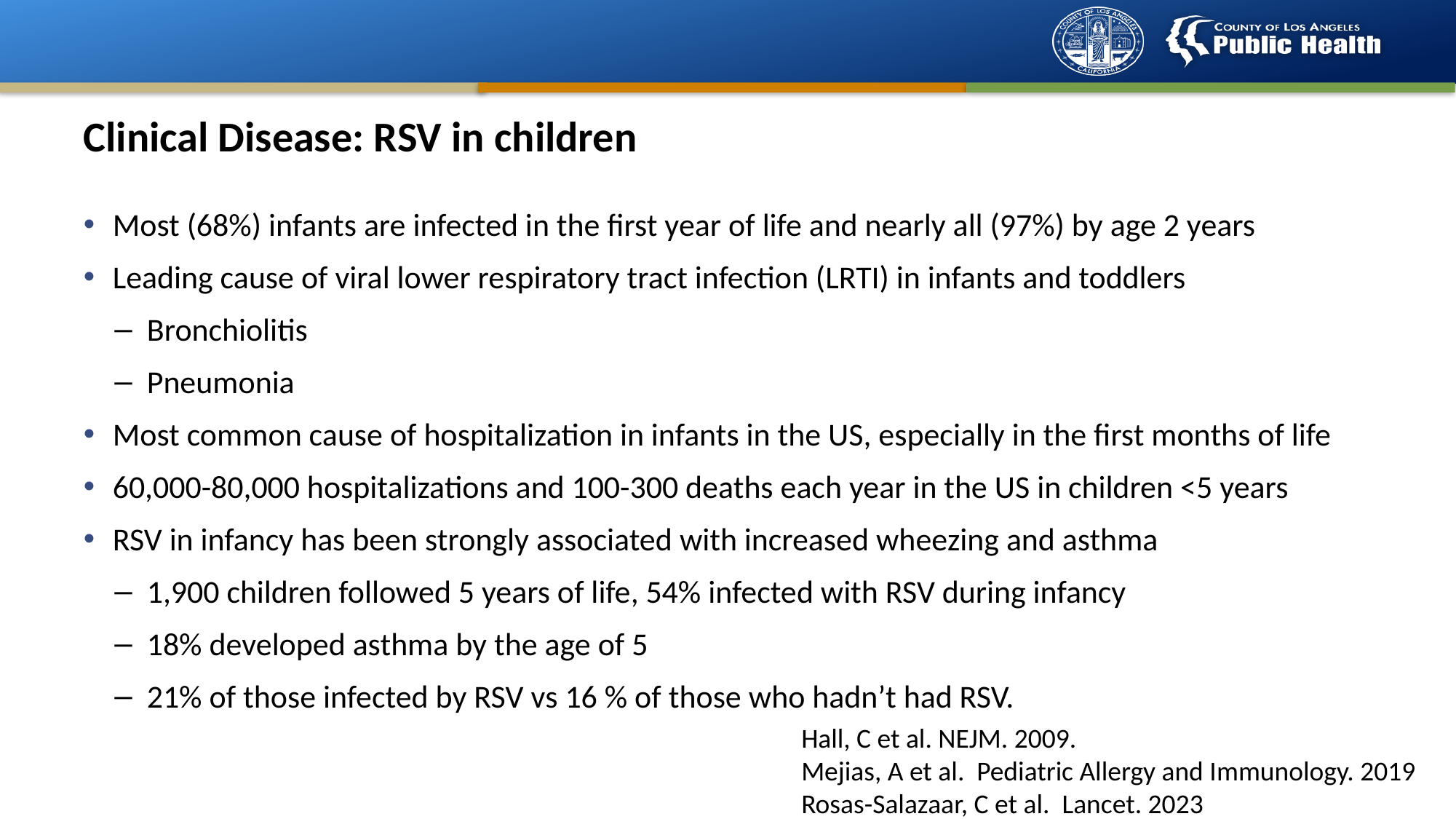

# Clinical Disease: RSV in children
Most (68%) infants are infected in the first year of life and nearly all (97%) by age 2 years
Leading cause of viral lower respiratory tract infection (LRTI) in infants and toddlers
Bronchiolitis
Pneumonia
Most common cause of hospitalization in infants in the US, especially in the first months of life
60,000-80,000 hospitalizations and 100-300 deaths each year in the US in children <5 years
RSV in infancy has been strongly associated with increased wheezing and asthma
1,900 children followed 5 years of life, 54% infected with RSV during infancy
18% developed asthma by the age of 5
21% of those infected by RSV vs 16 % of those who hadn’t had RSV.

Hall, C et al. NEJM. 2009.
Mejias, A et al.  Pediatric Allergy and Immunology. 2019
Rosas-Salazaar, C et al.  Lancet. 2023